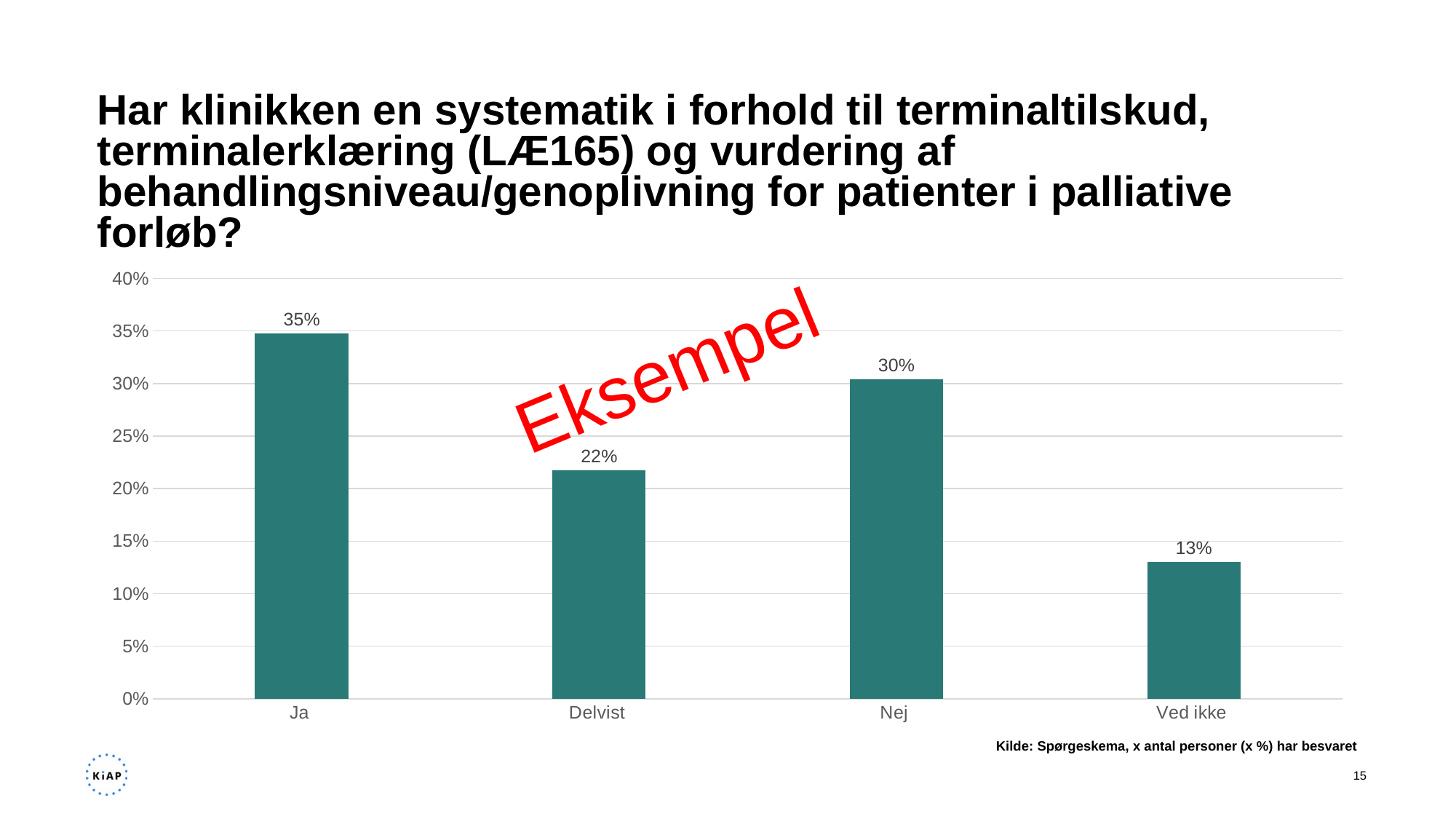

# Har klinikken en systematik i forhold til terminaltilskud, terminalerklæring (LÆ165) og vurdering af behandlingsniveau/genoplivning for patienter i palliative forløb?

### Chart

| Category | Andel af respondenter |
|---|---|
| Ja  | 0.34782608695652173 |
| Delvist  | 0.21739130434782608 |
| Nej  | 0.30434782608695654 |
| Ved ikke  | 0.13043478260869565 |
Eksempel
Kilde: Spørgeskema, x antal personer (x %) har besvaret​